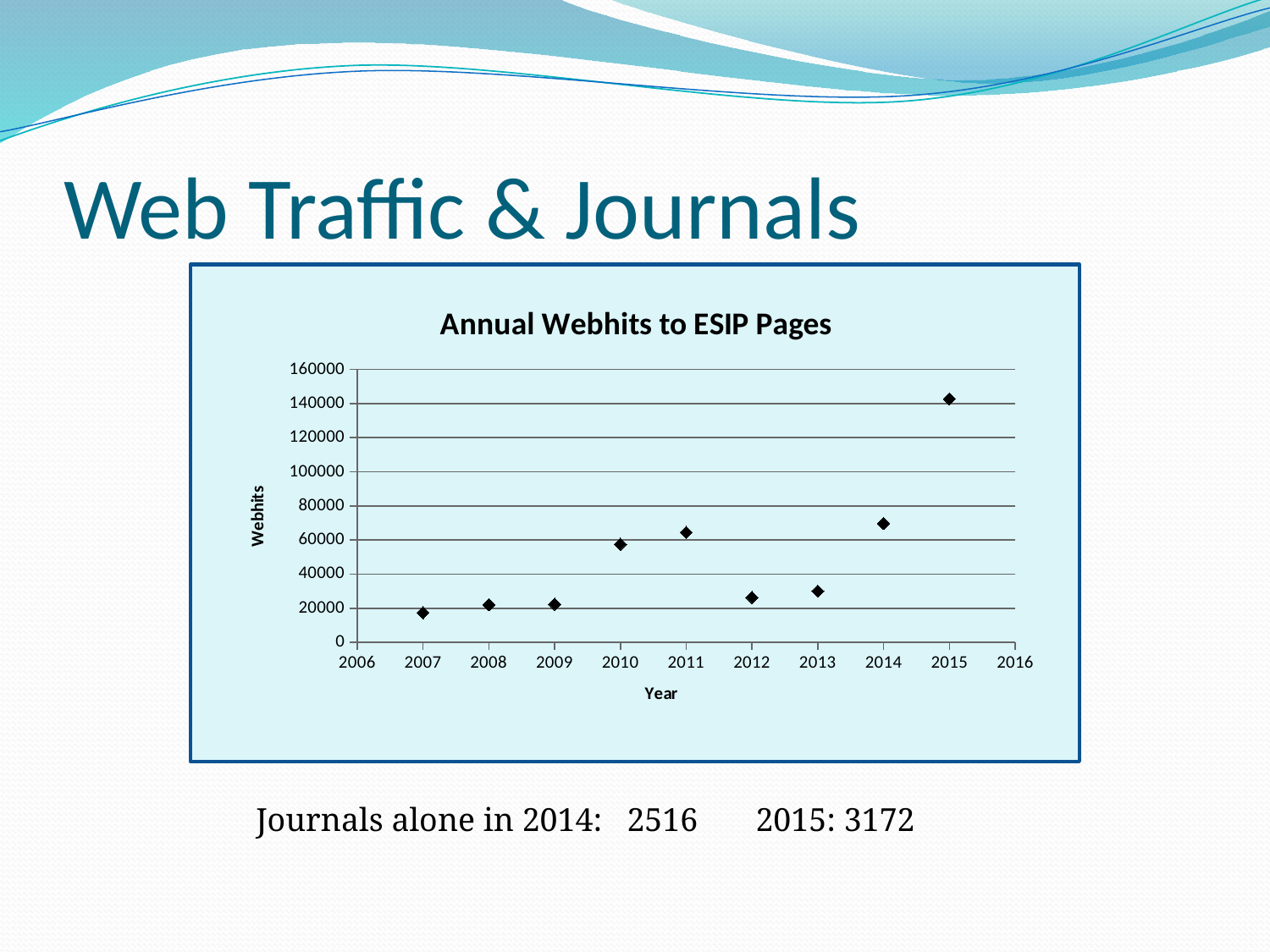

# Web Traffic & Journals

### Chart: Annual Webhits to ESIP Pages

| Category |  |
|---|---|
Journals alone in 2014:   2516       2015: 3172